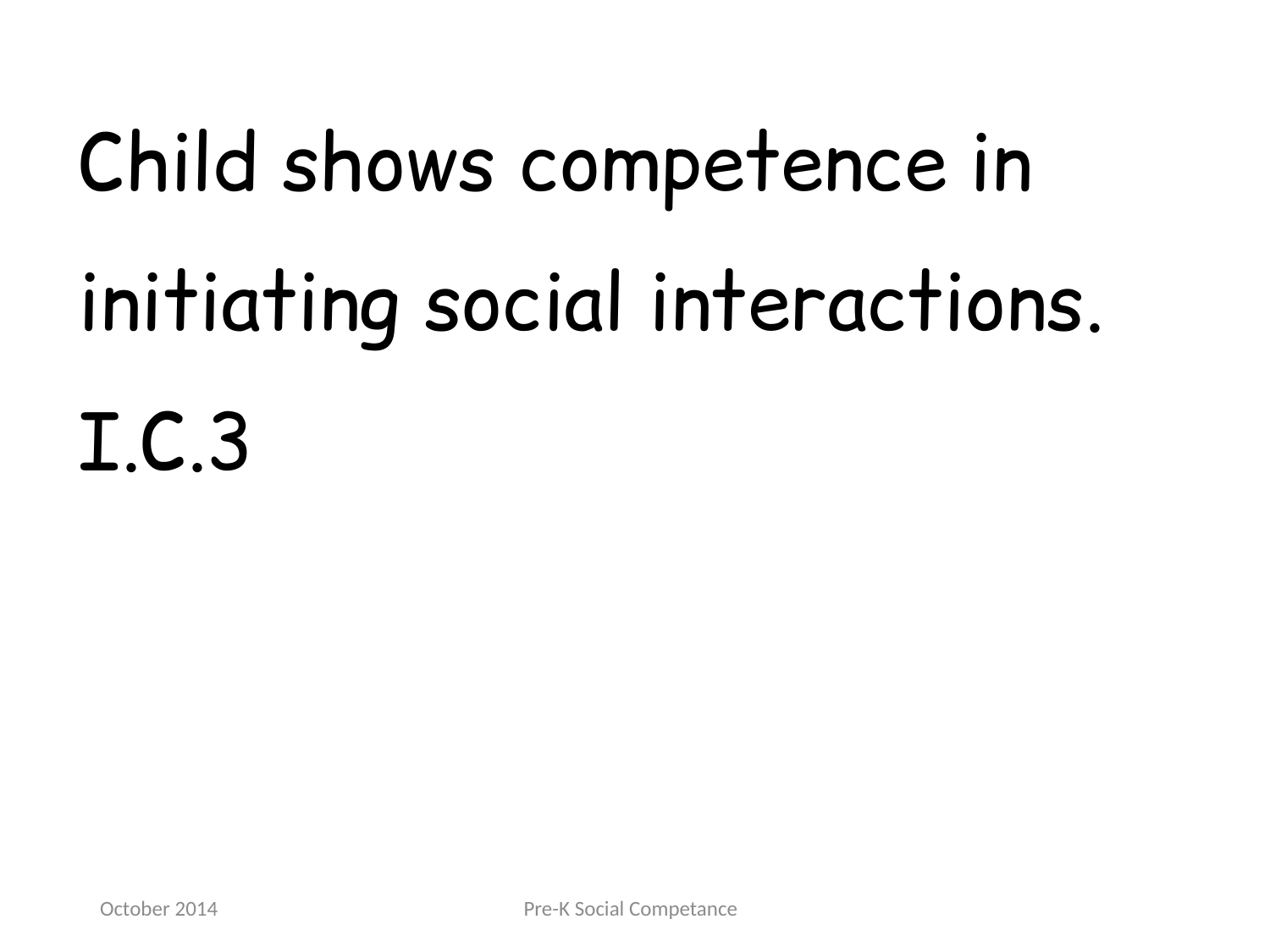

Child shows competence in initiating social interactions. I.C.3

October 2014
Pre-K Social Competance